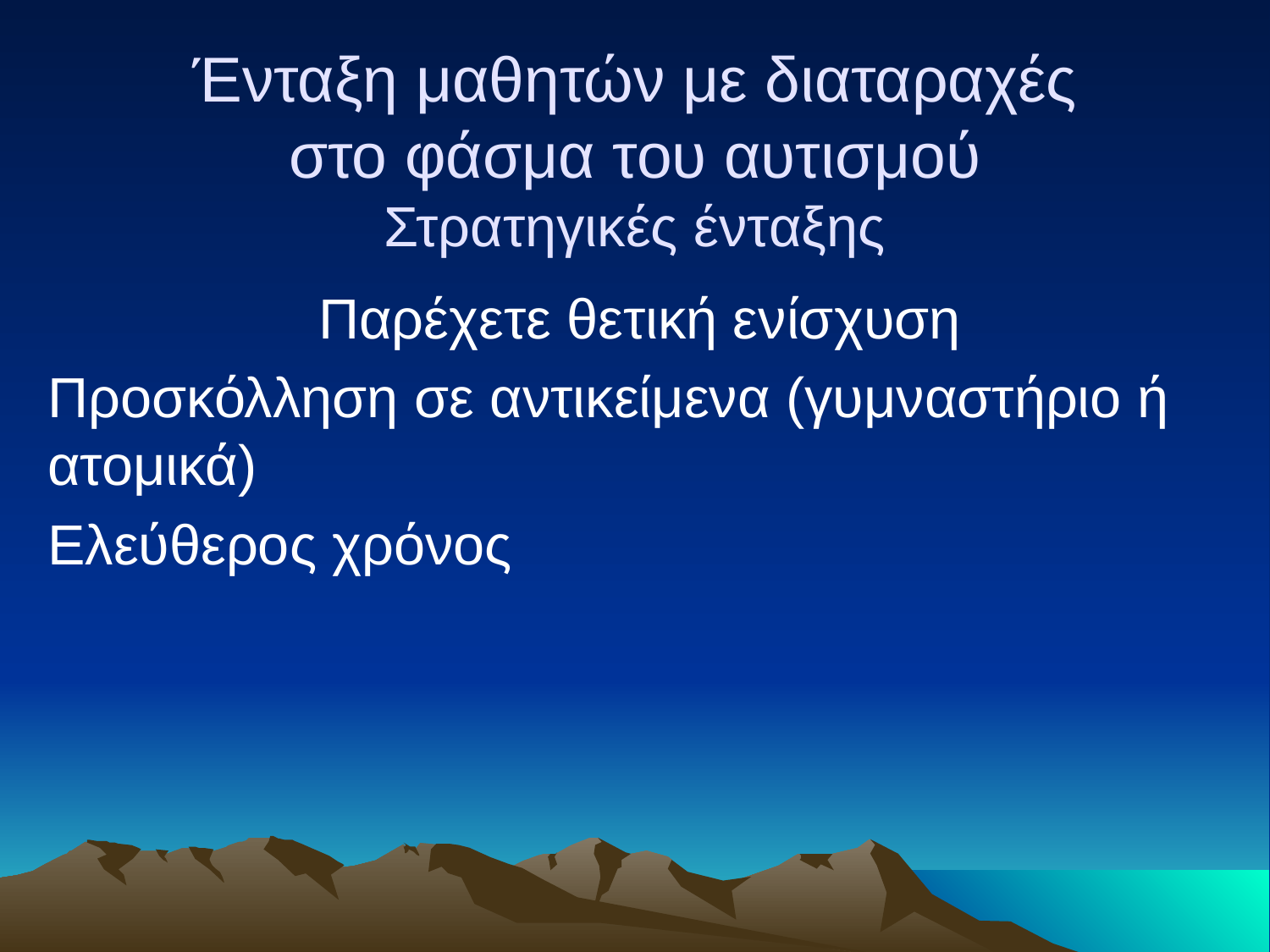

# Ένταξη μαθητών με διαταραχές στο φάσμα του αυτισμού Στρατηγικές ένταξης
Παρέχετε θετική ενίσχυση
Προσκόλληση σε αντικείμενα (γυμναστήριο ή ατομικά)
Ελεύθερος χρόνος